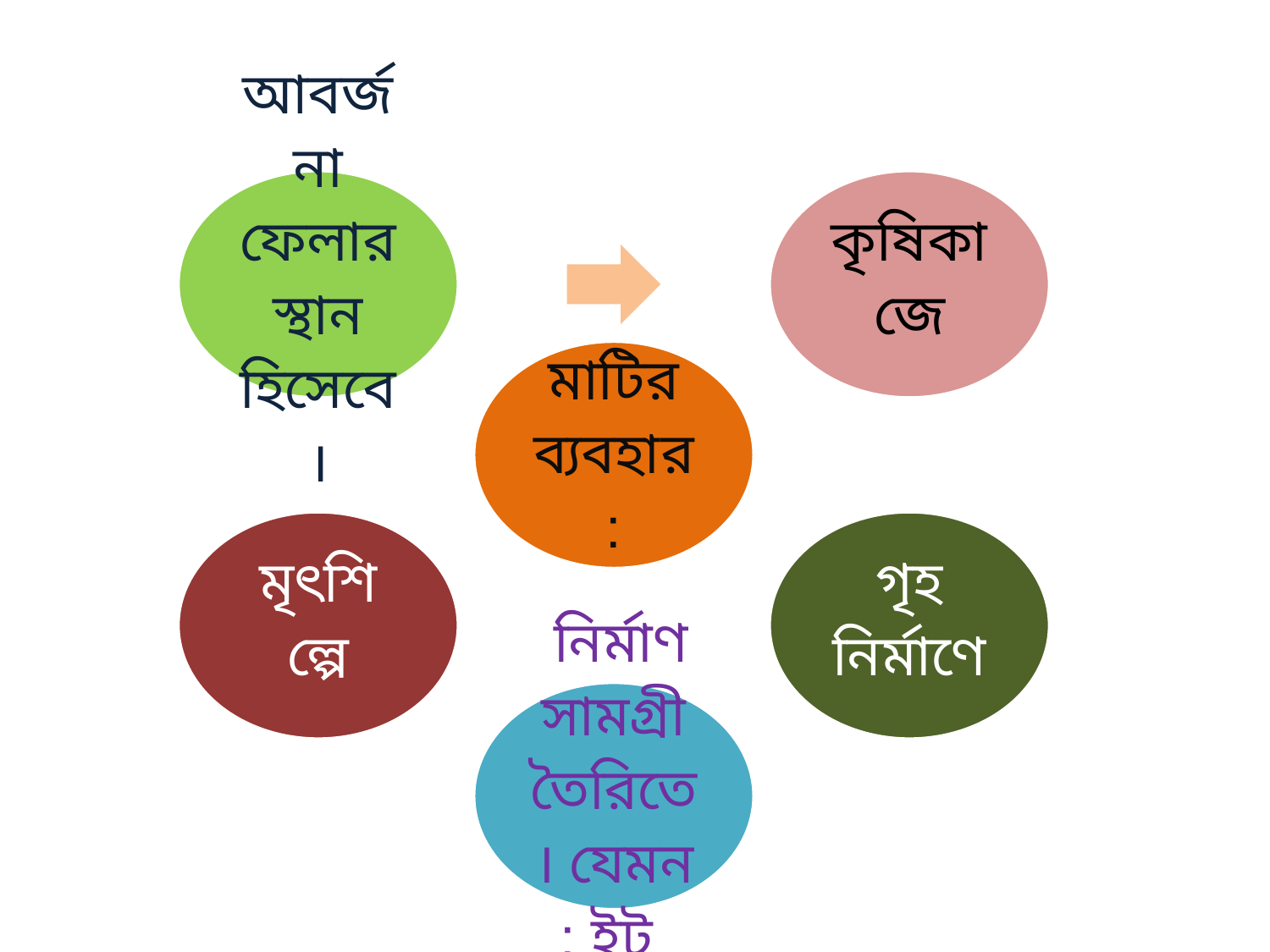

মাটির ব্যবহার:
কৃষিকাজে
গৃহ নির্মাণে
মৃৎশিল্পে
আবর্জনা ফেলার স্থান হিসেবে।